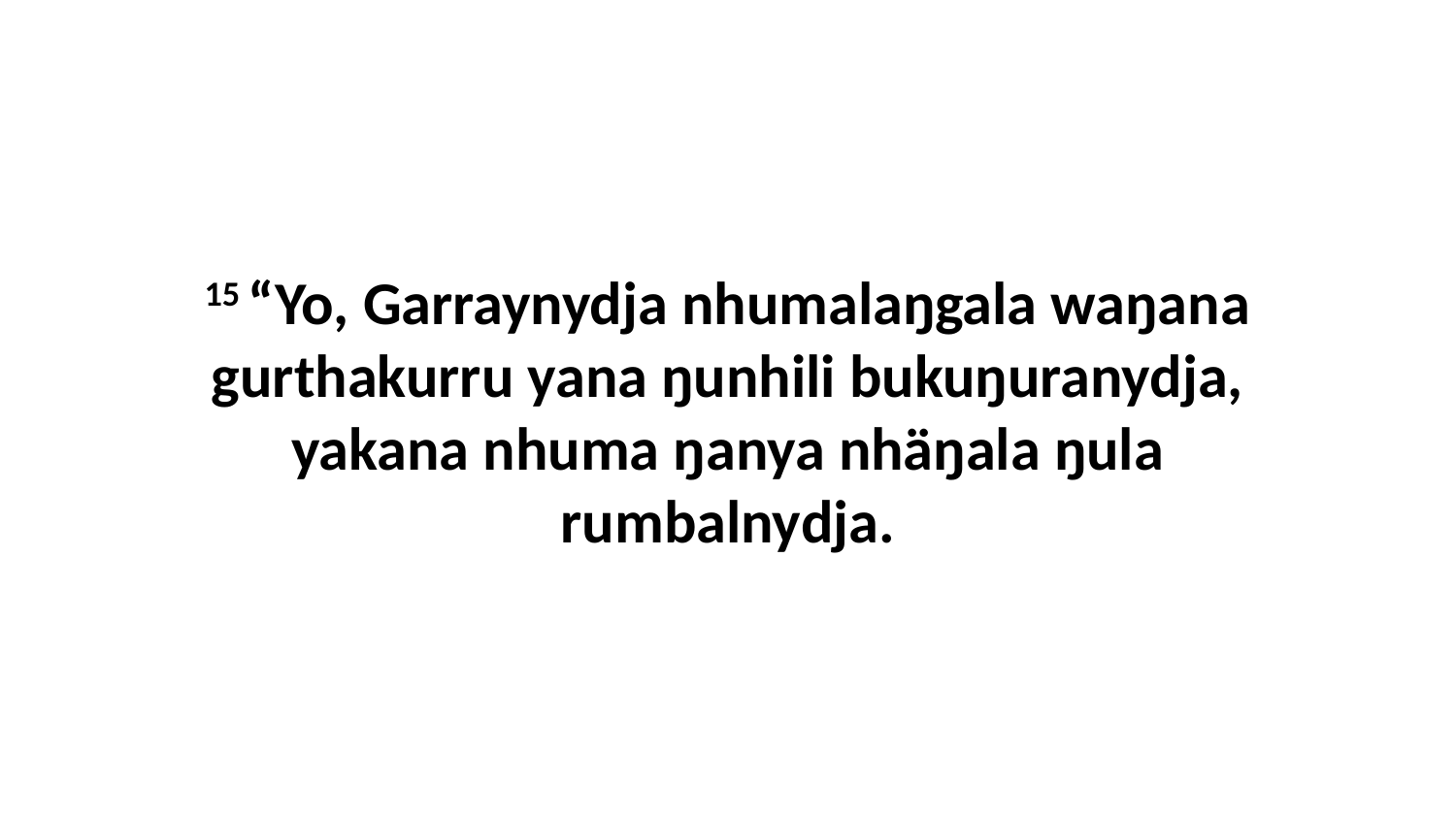

15 “Yo, Garraynydja nhumalaŋgala waŋana gurthakurru yana ŋunhili bukuŋuranydja, yakana nhuma ŋanya nhäŋala ŋula rumbalnydja.